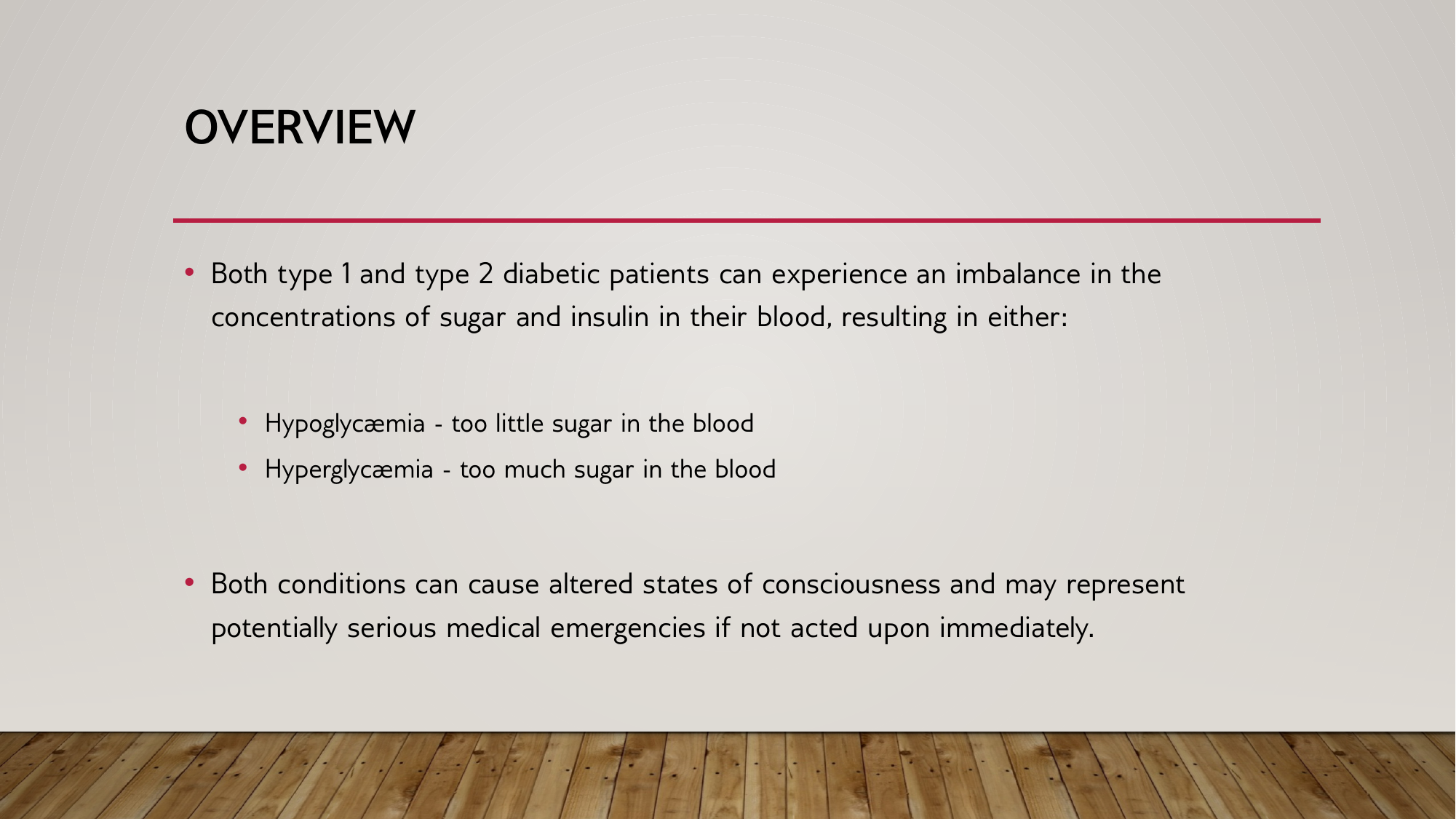

# Overview
Both type 1 and type 2 diabetic patients can experience an imbalance in the concentrations of sugar and insulin in their blood, resulting in either:

Hypoglycaemia - too little sugar in the blood
Hyperglycaemia - too much sugar in the blood

Both conditions can cause altered states of consciousness and may represent potentially serious medical emergencies if not acted upon immediately.